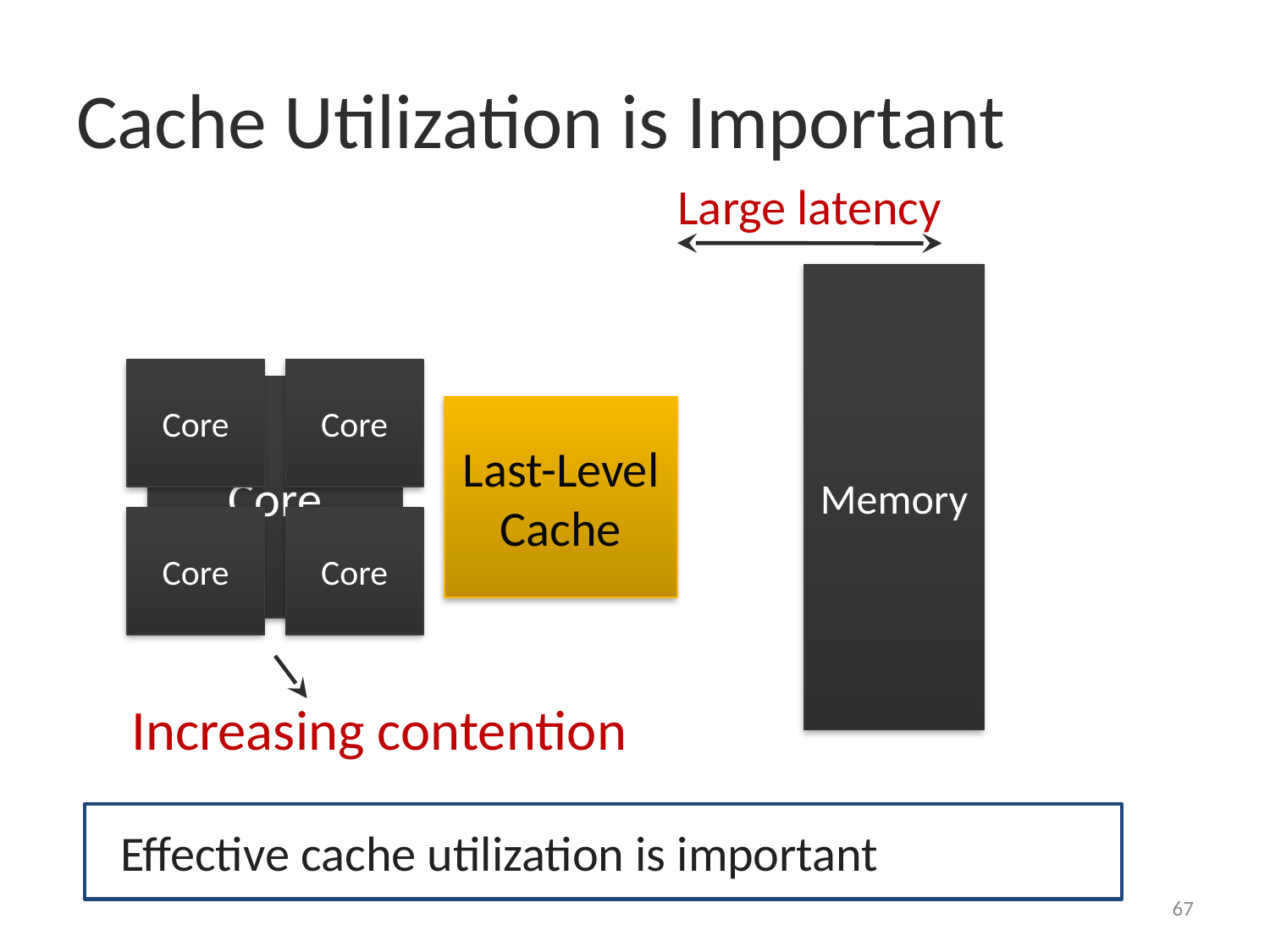

# Cache Utilization is Important
Large latency
Memory
Core
Core
Core
Core
Core
Last-Level Cache
Increasing contention
Effective cache utilization is important
67